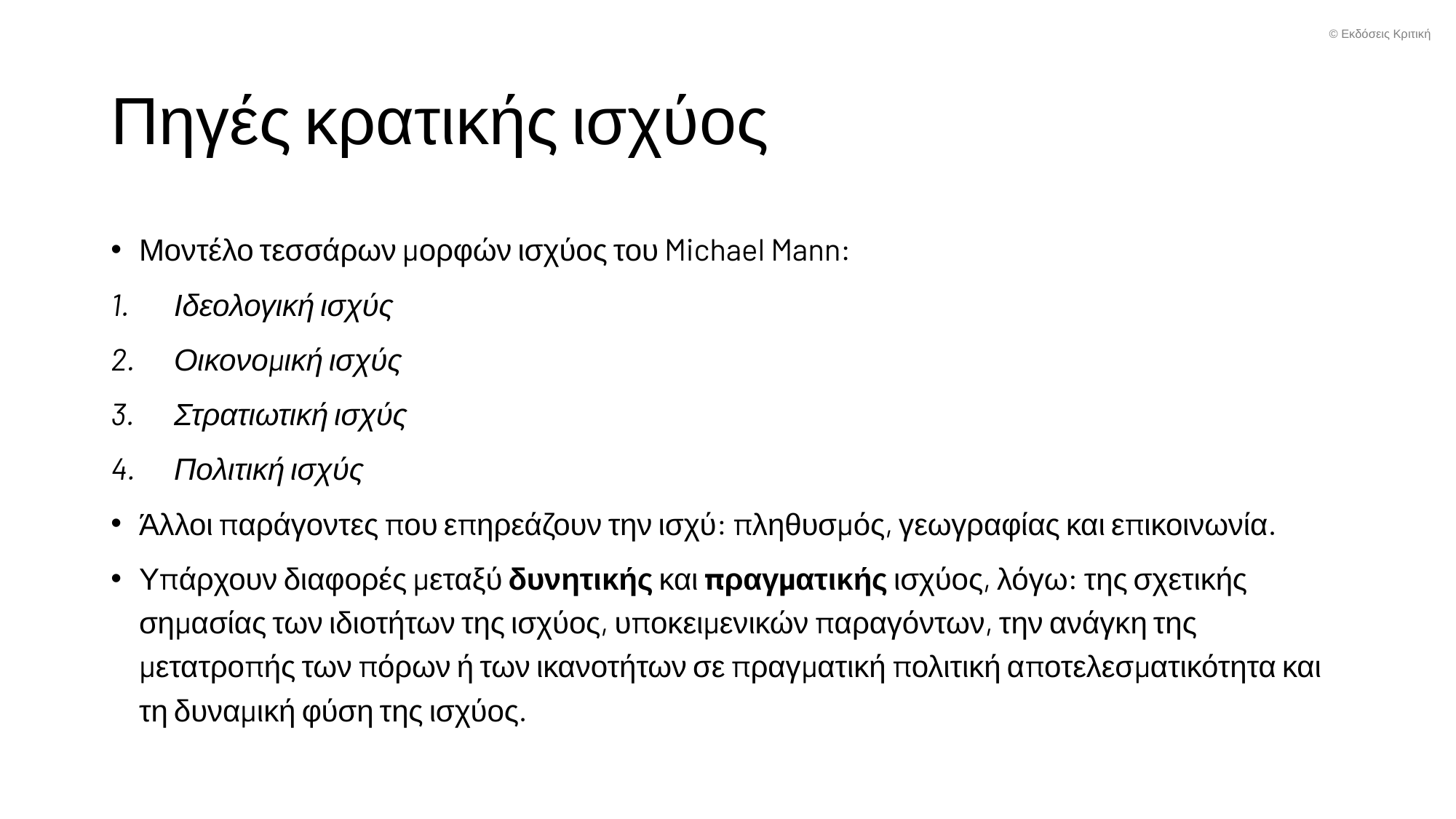

© Εκδόσεις Κριτική

# Πηγές κρατικής ισχύος
Μοντέλο τεσσάρων μορφών ισχύος του Michael Mann:
Ιδεολογική ισχύς
Οικονομική ισχύς
Στρατιωτική ισχύς
Πολιτική ισχύς
Άλλοι παράγοντες που επηρεάζουν την ισχύ: πληθυσμός, γεωγραφίας και επικοινωνία.
Υπάρχουν διαφορές μεταξύ δυνητικής και πραγματικής ισχύος, λόγω: της σχετικής σημασίας των ιδιοτήτων της ισχύος, υποκειμενικών παραγόντων, την ανάγκη της μετατροπής των πόρων ή των ικανοτήτων σε πραγματική πολιτική αποτελεσματικότητα και τη δυναμική φύση της ισχύος.